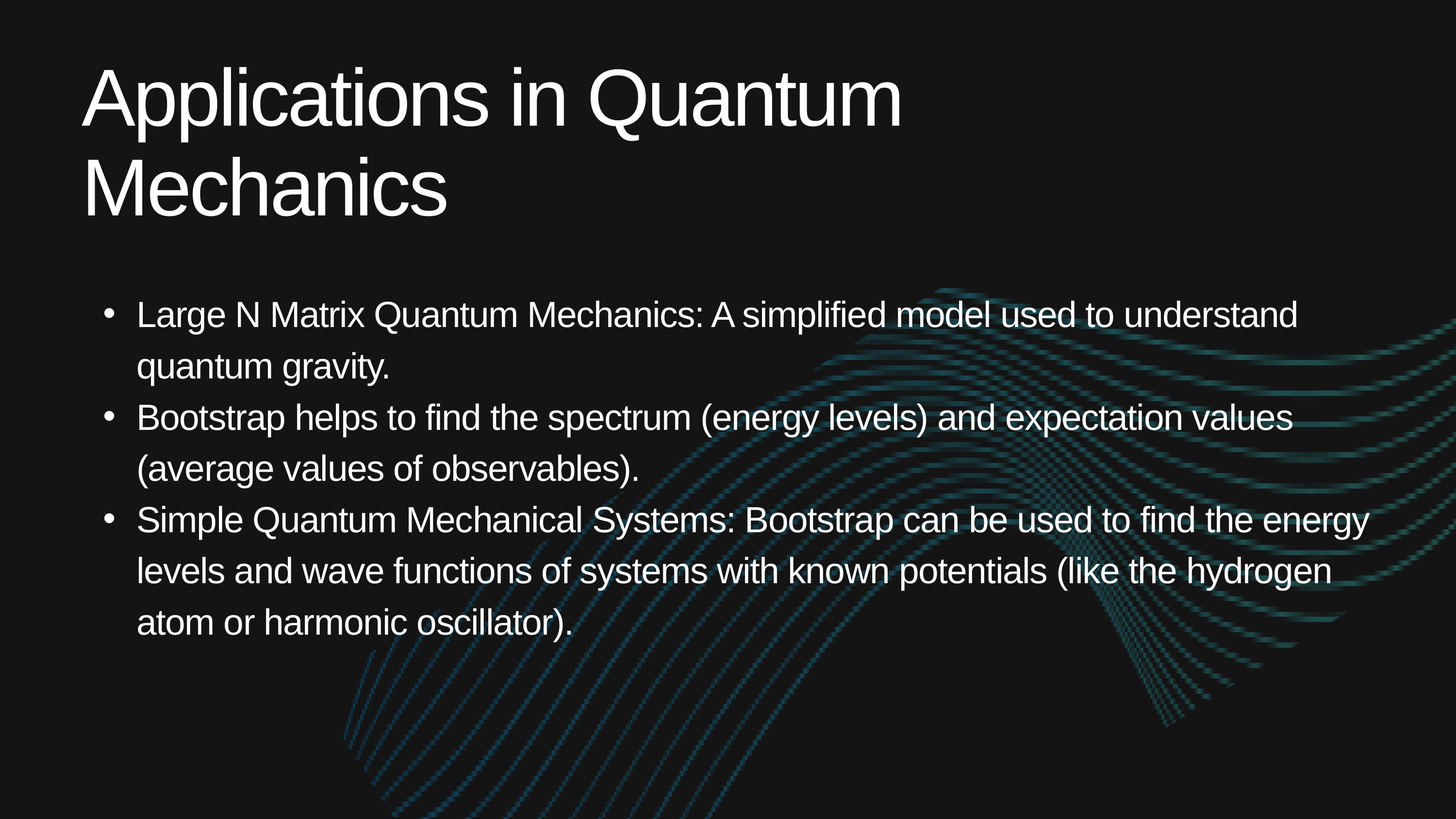

Applications in Quantum Mechanics
Large N Matrix Quantum Mechanics: A simplified model used to understand quantum gravity.
Bootstrap helps to find the spectrum (energy levels) and expectation values (average values of observables).
Simple Quantum Mechanical Systems: Bootstrap can be used to find the energy levels and wave functions of systems with known potentials (like the hydrogen atom or harmonic oscillator).